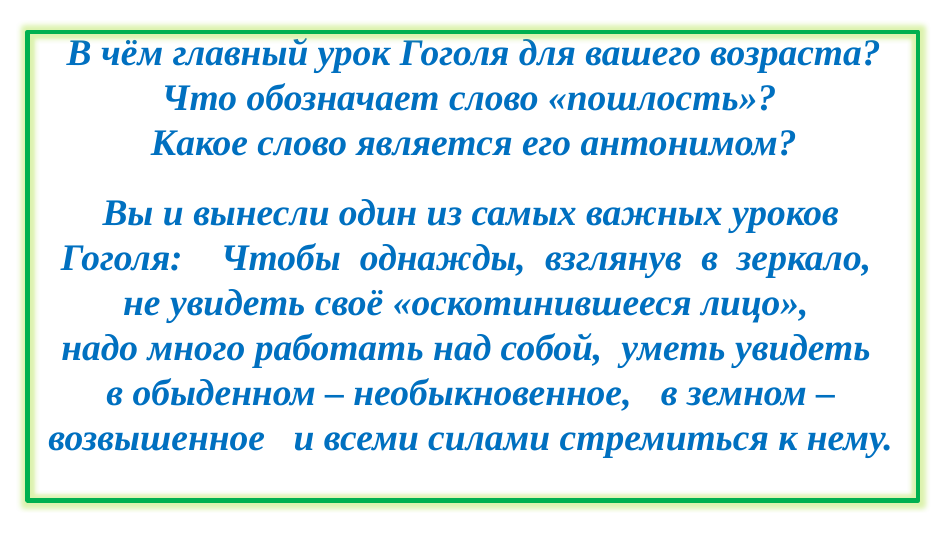

# В чём главный урок Гоголя для вашего возраста? Что обозначает слово «пошлость»? Какое слово является его антонимом?

Вы и вынесли один из самых важных уроков Гоголя:    Чтобы  однажды,  взглянув  в  зеркало,
не увидеть своё «оскотинившееся лицо»,
надо много работать над собой,  уметь увидеть
в обыденном – необыкновенное,   в земном – возвышенное   и всеми силами стремиться к нему.